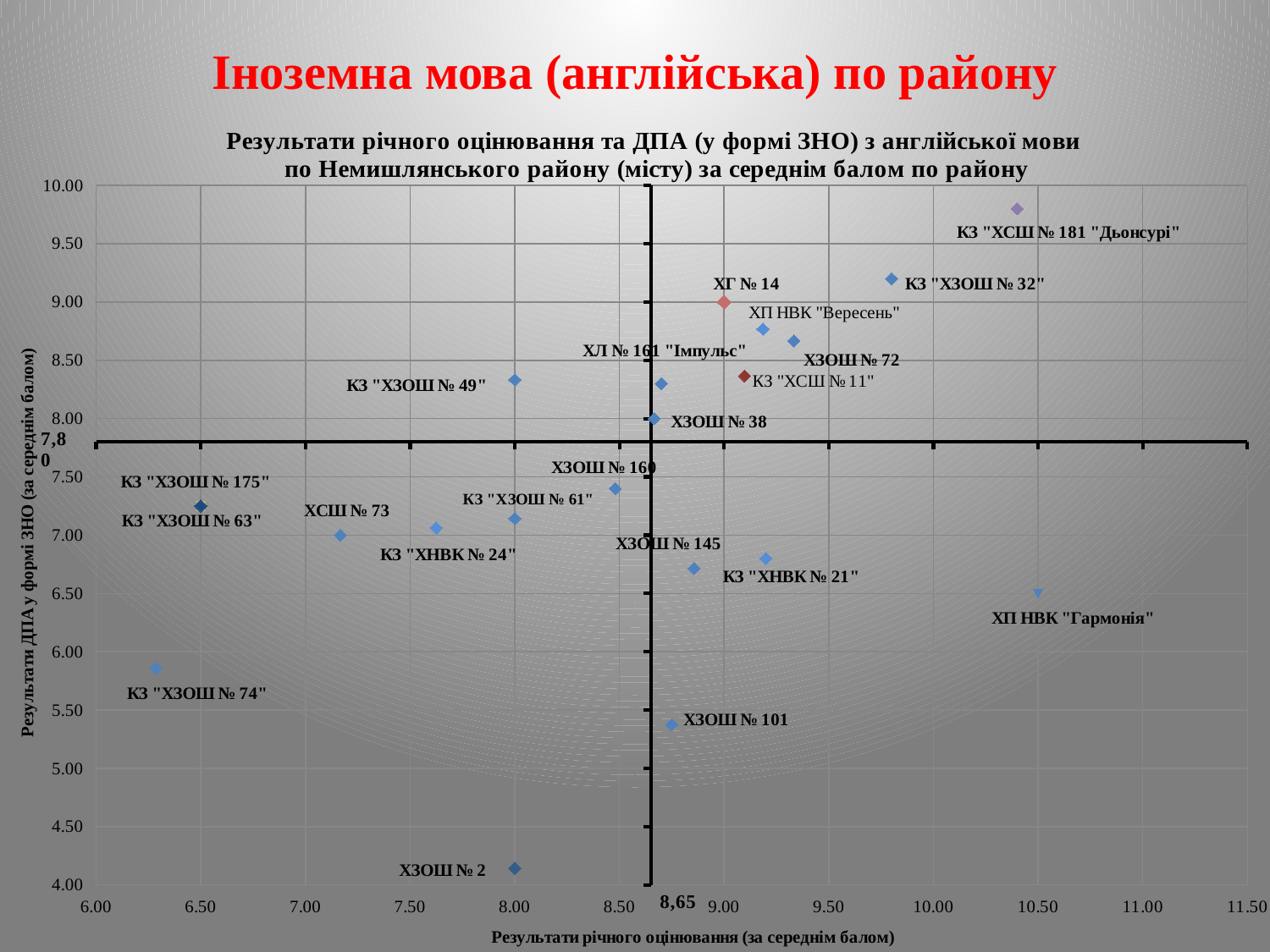

# Іноземна мова (англійська) по району

### Chart: Результати річного оцінювання та ДПА (у формі ЗНО) з англійської мови
по Немишлянського району (місту) за середнім балом по району

| Category | ХГ № 14 | КЗ "ХНВК № 21" | КЗ "ХНВК № 24" | КЗ "ХЗОШ № 32" | ХЗОШ № 38 | КЗ "ХЗОШ № 49" | КЗ "ХЗОШ № 61" | #ССЫЛКА! | ХЗОШ № 72 | ХСШ № 73 | КЗ "ХЗОШ № 74" | ХЗОШ № 101 | ХЗОШ № 145 | ХЗОШ № 160 | ХЛ № 161 "Імпульс" | КЗ "ХЗОШ № 175" | ХП НВК "Гармонія" | ХЗОШ № 2 | #ССЫЛКА! | КЗ "ХСШ № 11" | ХП НВК "Вересень" | КЗ "ХЗОШ№ 63" | КЗ "ХСШ № 181 "Дьонсурі" |
|---|---|---|---|---|---|---|---|---|---|---|---|---|---|---|---|---|---|---|---|---|---|---|---|